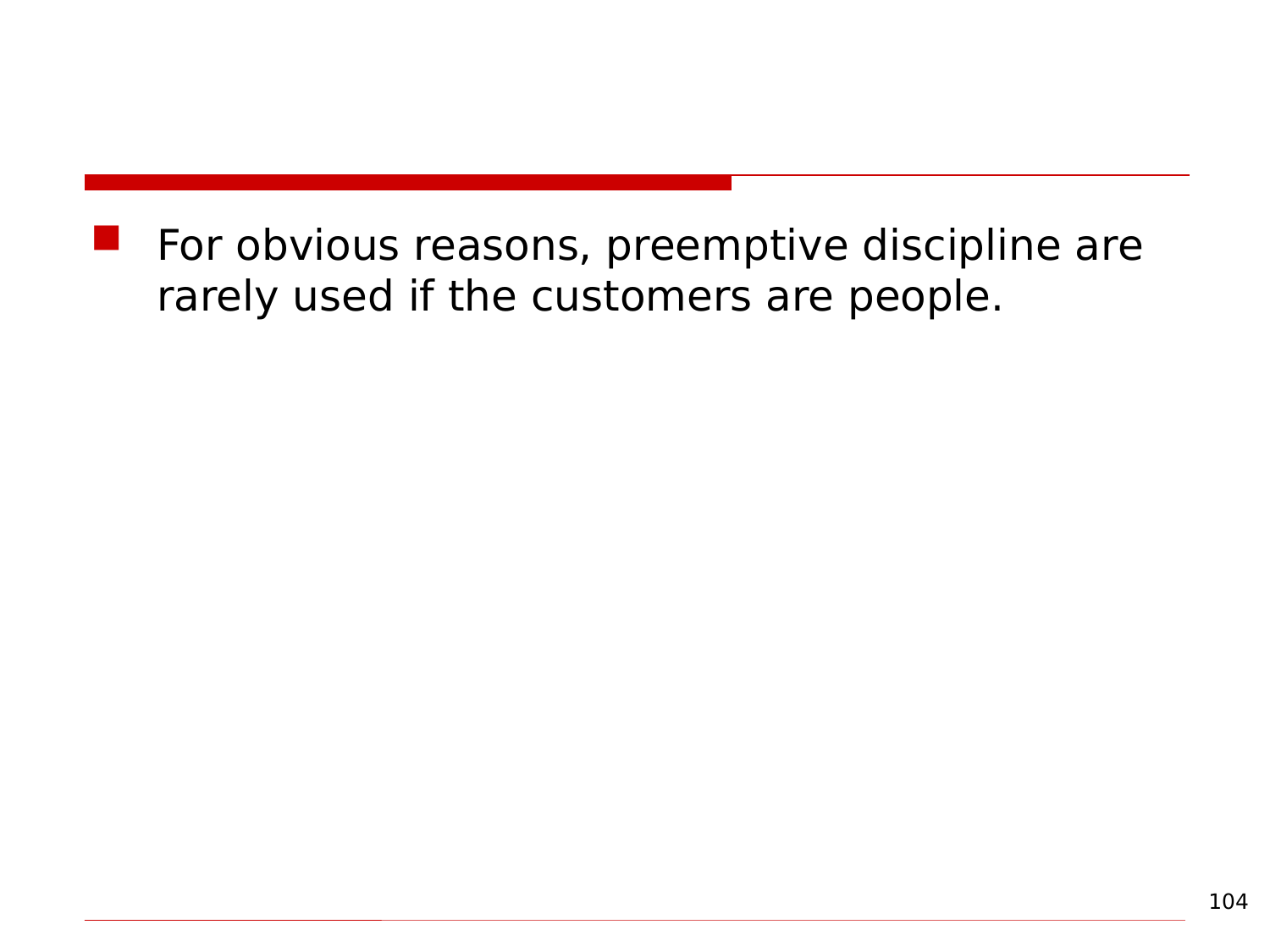

#
For obvious reasons, preemptive discipline are rarely used if the customers are people.